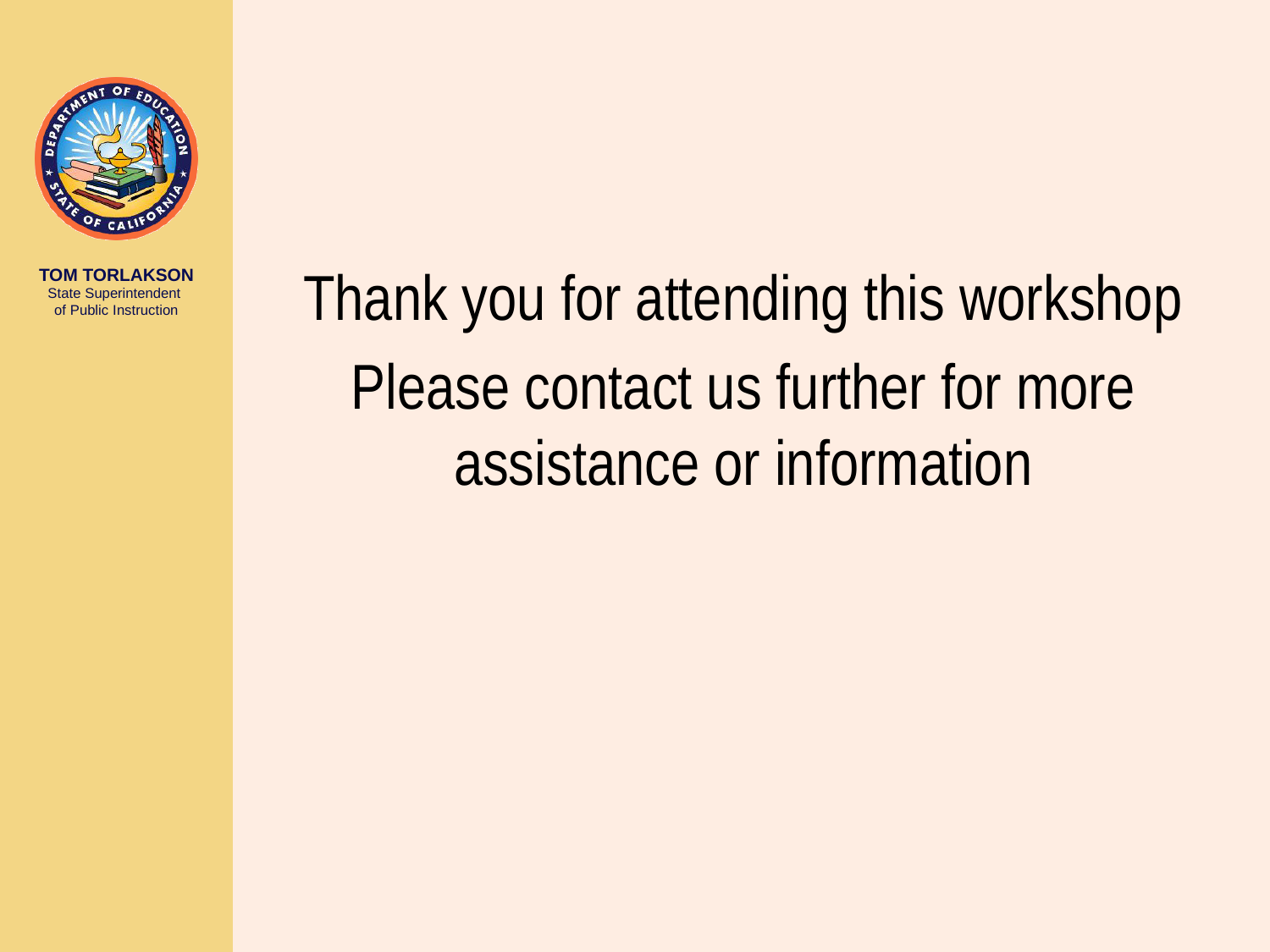

Thank you for attending this workshop
Please contact us further for more assistance or information